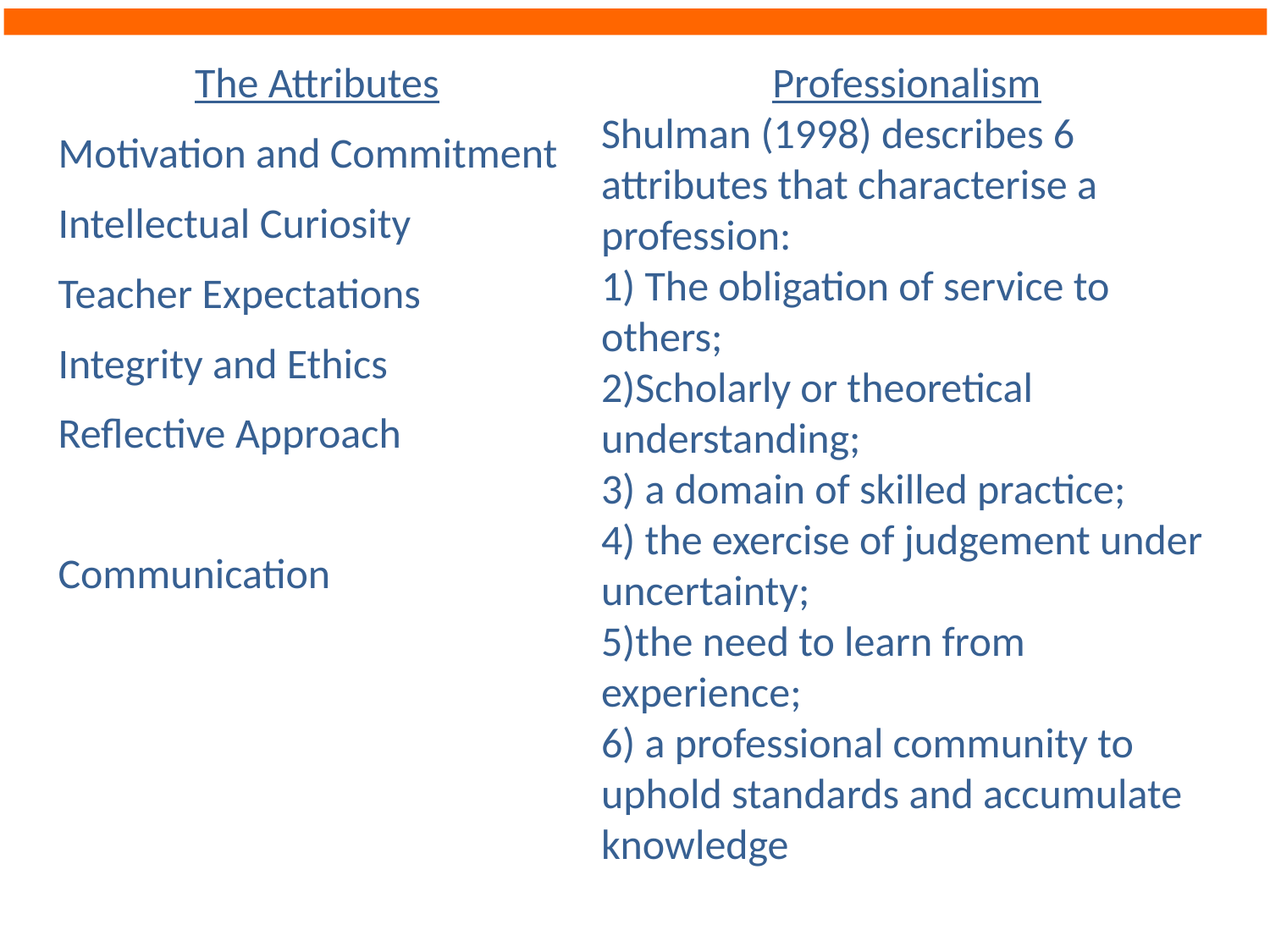

The Attributes
Motivation and Commitment
Intellectual Curiosity
Teacher Expectations
Integrity and Ethics
Reflective Approach

Communication

Professionalism
Shulman (1998) describes 6 attributes that characterise a profession:
1) The obligation of service to others;
2)Scholarly or theoretical understanding;
3) a domain of skilled practice;
4) the exercise of judgement under uncertainty;
5)the need to learn from experience;
6) a professional community to uphold standards and accumulate knowledge